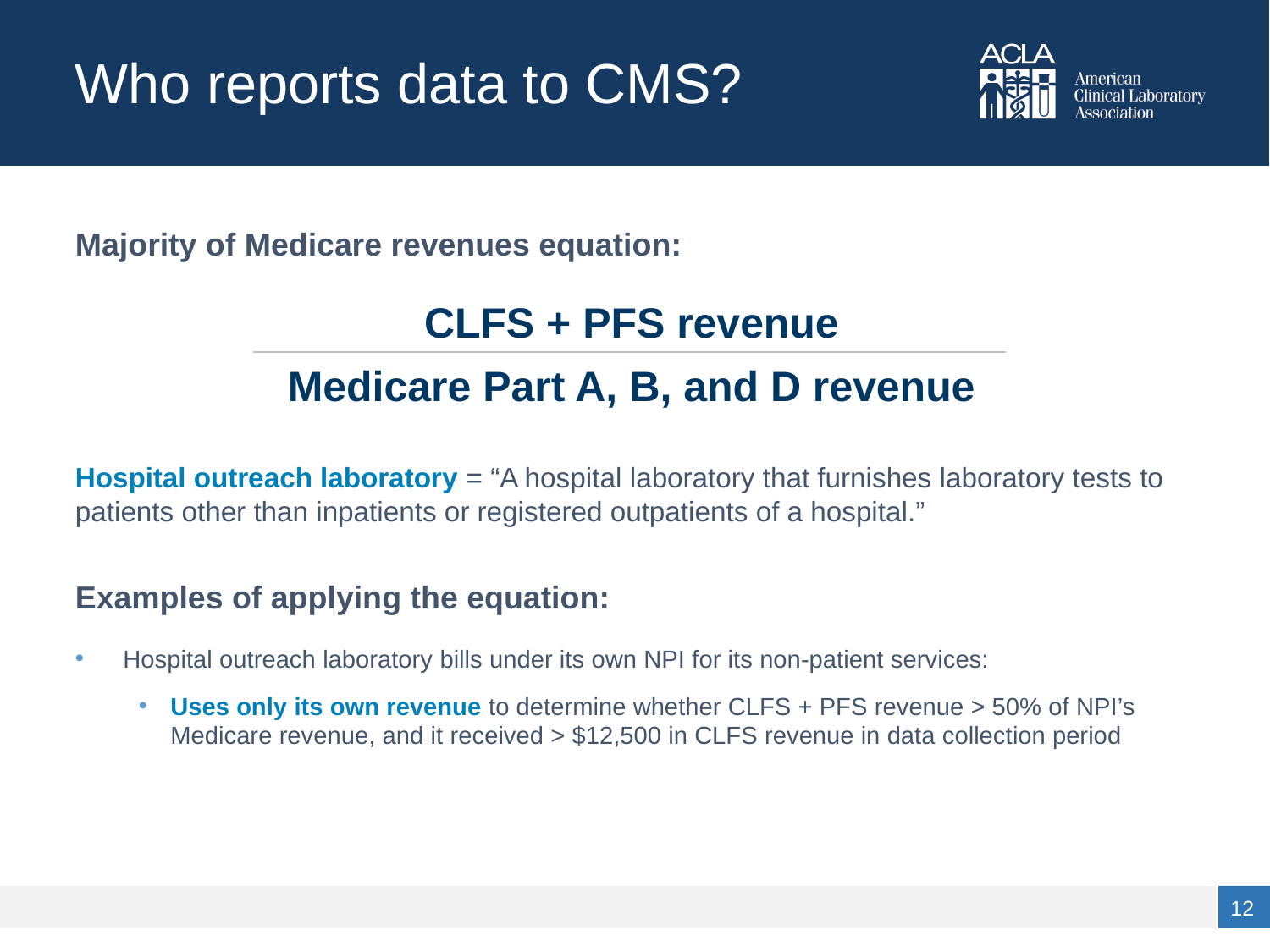

# Who reports data to CMS?
Majority of Medicare revenues equation:
CLFS + PFS revenue
Medicare Part A, B, and D revenue
Hospital outreach laboratory = “A hospital laboratory that furnishes laboratory tests to patients other than inpatients or registered outpatients of a hospital.”
Examples of applying the equation:
Hospital outreach laboratory bills under its own NPI for its non-patient services:
Uses only its own revenue to determine whether CLFS + PFS revenue > 50% of NPI’s Medicare revenue, and it received > $12,500 in CLFS revenue in data collection period
12